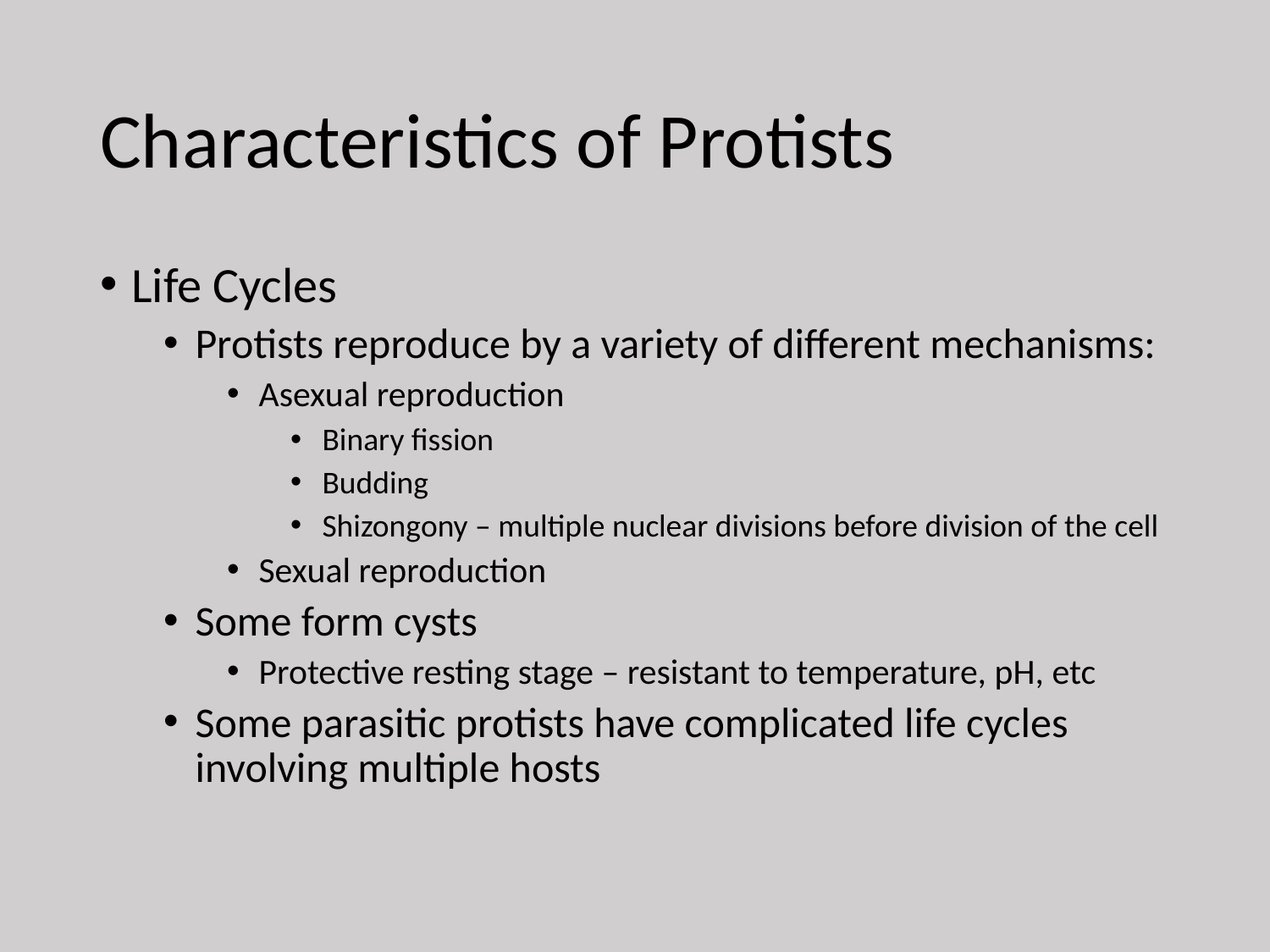

# Characteristics of Protists
Life Cycles
Protists reproduce by a variety of different mechanisms:
Asexual reproduction
Binary fission
Budding
Shizongony – multiple nuclear divisions before division of the cell
Sexual reproduction
Some form cysts
Protective resting stage – resistant to temperature, pH, etc
Some parasitic protists have complicated life cycles involving multiple hosts